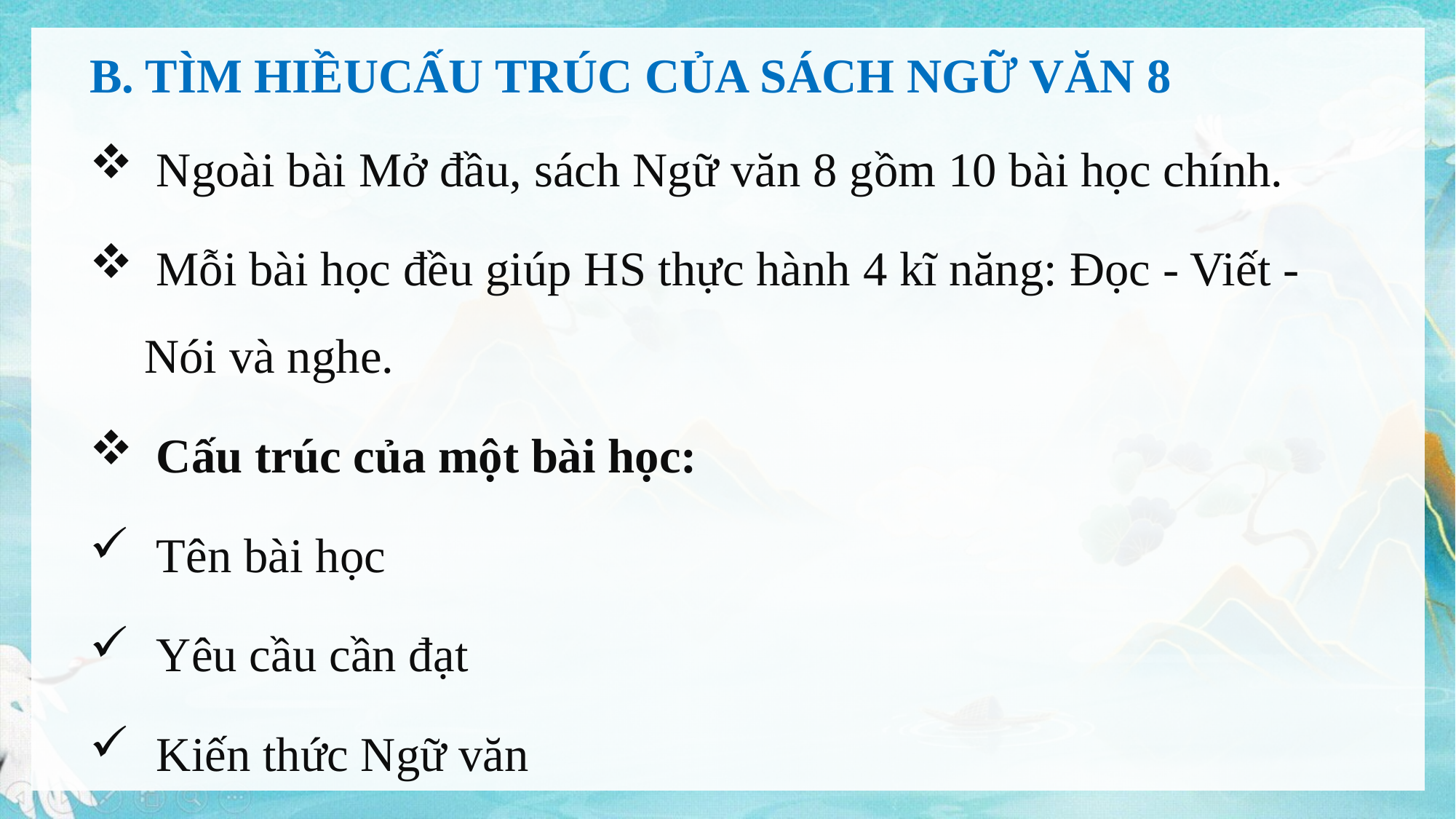

B. TÌM HIỀUCẤU TRÚC CỦA SÁCH NGỮ VĂN 8
 Ngoài bài Mở đầu, sách Ngữ văn 8 gồm 10 bài học chính.
 Mỗi bài học đều giúp HS thực hành 4 kĩ năng: Đọc - Viết - Nói và nghe.
 Cấu trúc của một bài học:
 Tên bài học
 Yêu cầu cần đạt
 Kiến thức Ngữ văn